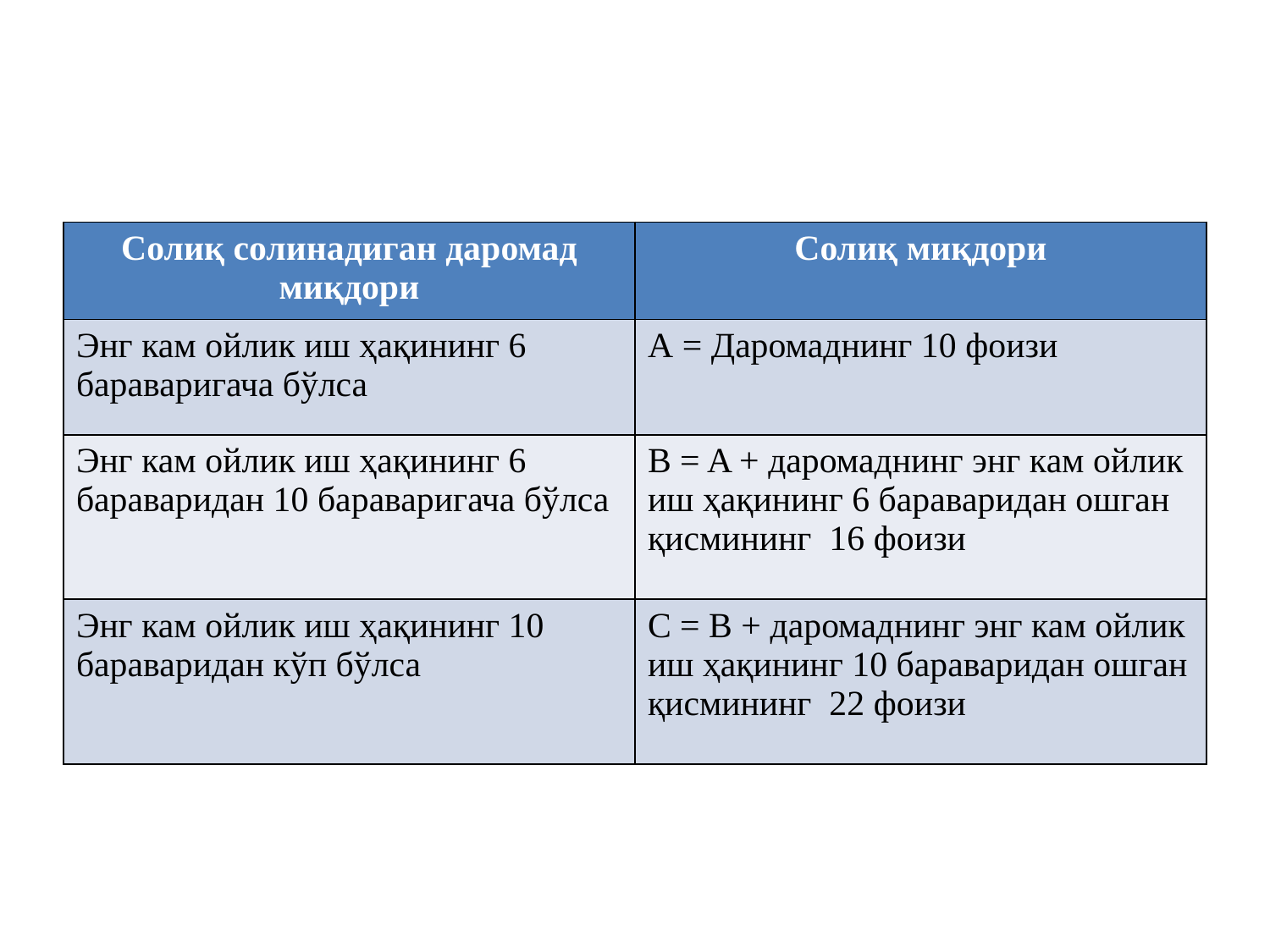

#
| Солиқ солинадиган даромад миқдори | Солиқ миқдори |
| --- | --- |
| Энг кам ойлик иш ҳақининг 6 бараваригача бўлса | А = Даромаднинг 10 фоизи |
| Энг кам ойлик иш ҳақининг 6 бараваридан 10 бараваригача бўлса | B = A + даромаднинг энг кам ойлик иш ҳақининг 6 бараваридан ошган қисмининг 16 фоизи |
| Энг кам ойлик иш ҳақининг 10 бараваридан кўп бўлса | C = B + даромаднинг энг кам ойлик иш ҳақининг 10 бараваридан ошган қисмининг 22 фоизи |